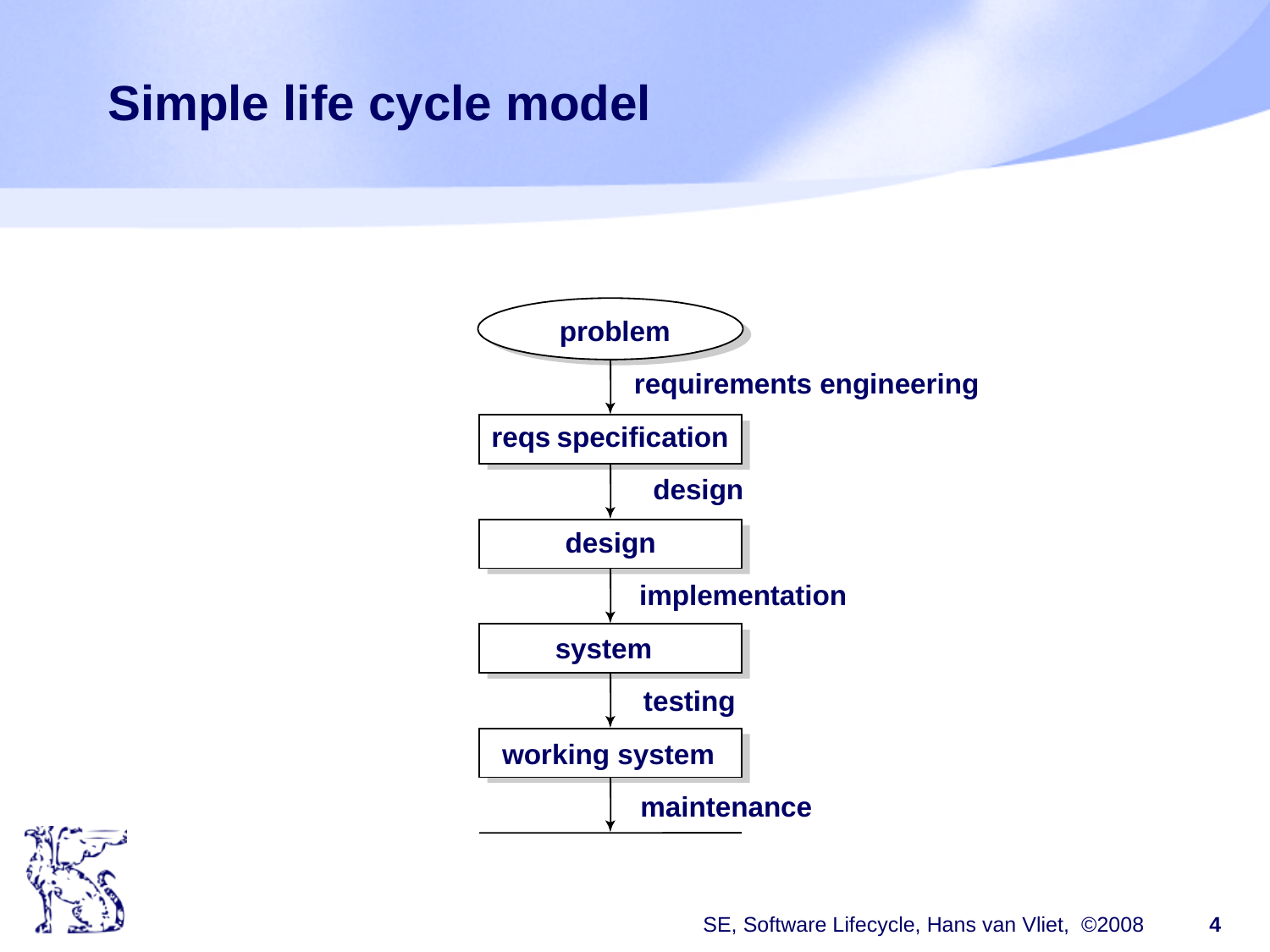

# Simple life cycle model

problem

requirements engineering

reqs specification

design

design

implementation

system

testing

working system

maintenance

SE, Software Lifecycle, Hans van Vliet,  ©2008
4